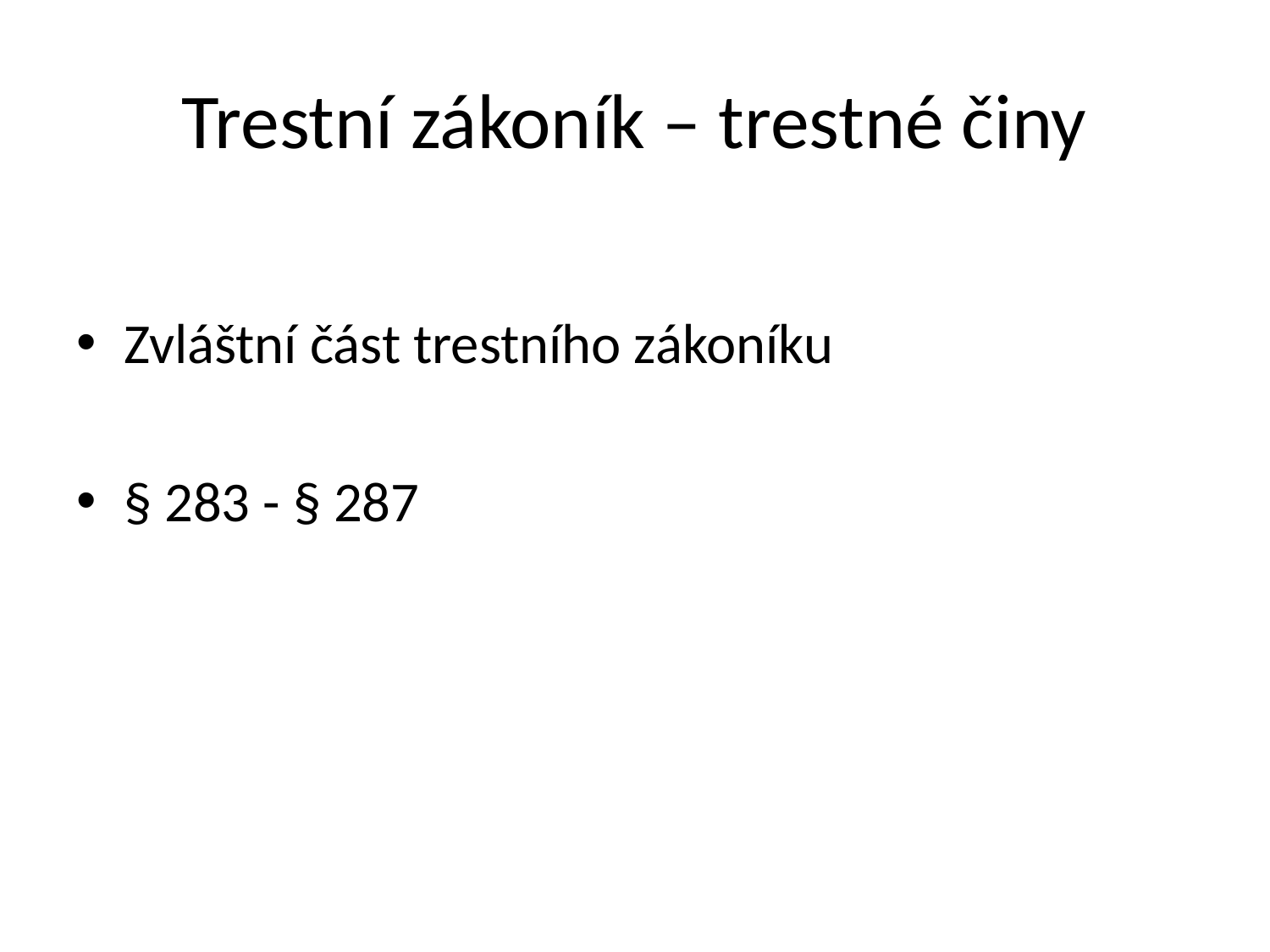

# Trestní zákoník – trestné činy

Zvláštní část trestního zákoníku

§ 283 - § 287